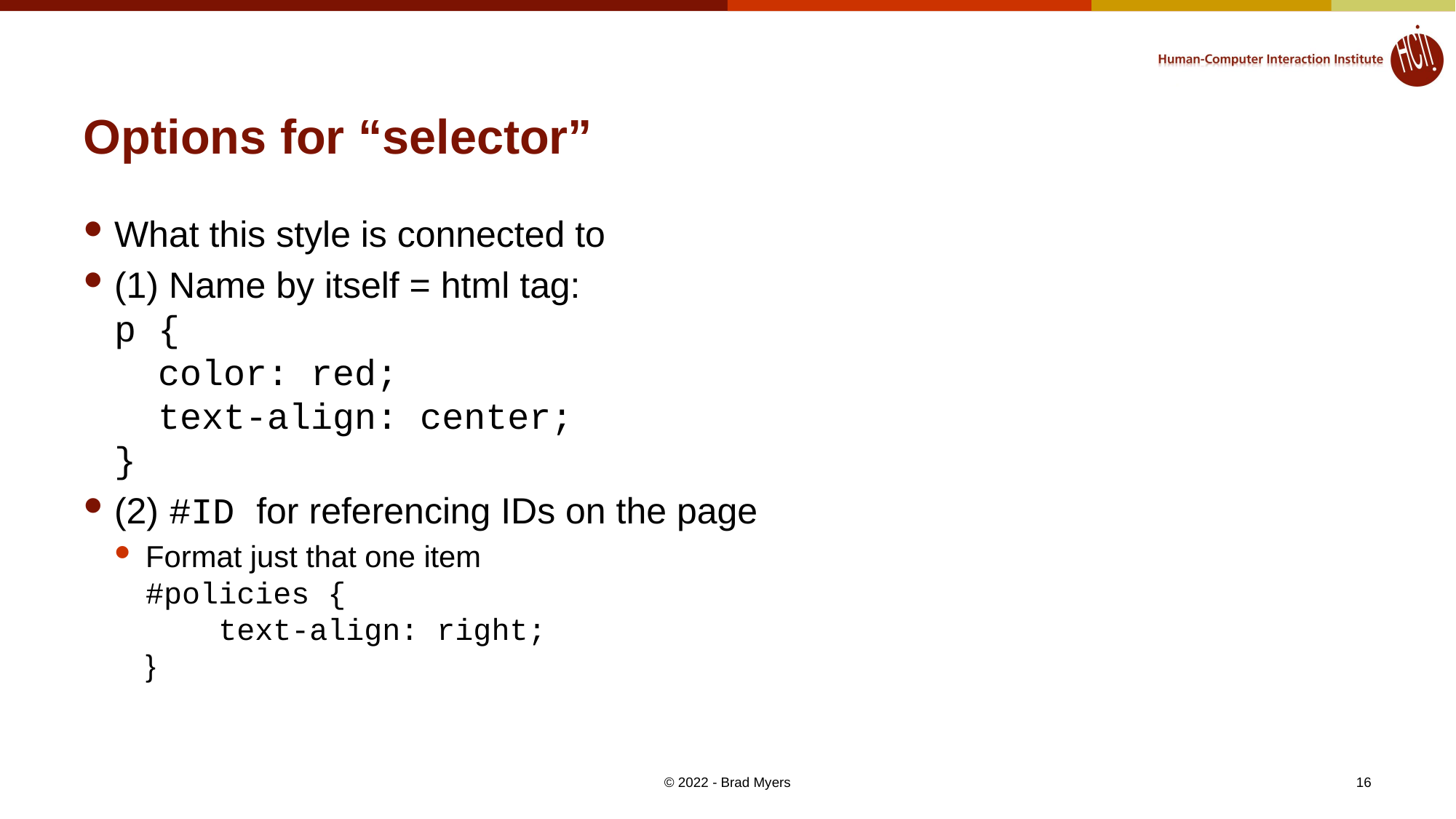

# Options for “selector”
What this style is connected to
(1) Name by itself = html tag:
p {
  color: red;
  text-align: center;
}
(2) #ID for referencing IDs on the page
Format just that one item
#policies {
    text-align: right;
}
© 2022 - Brad Myers
16